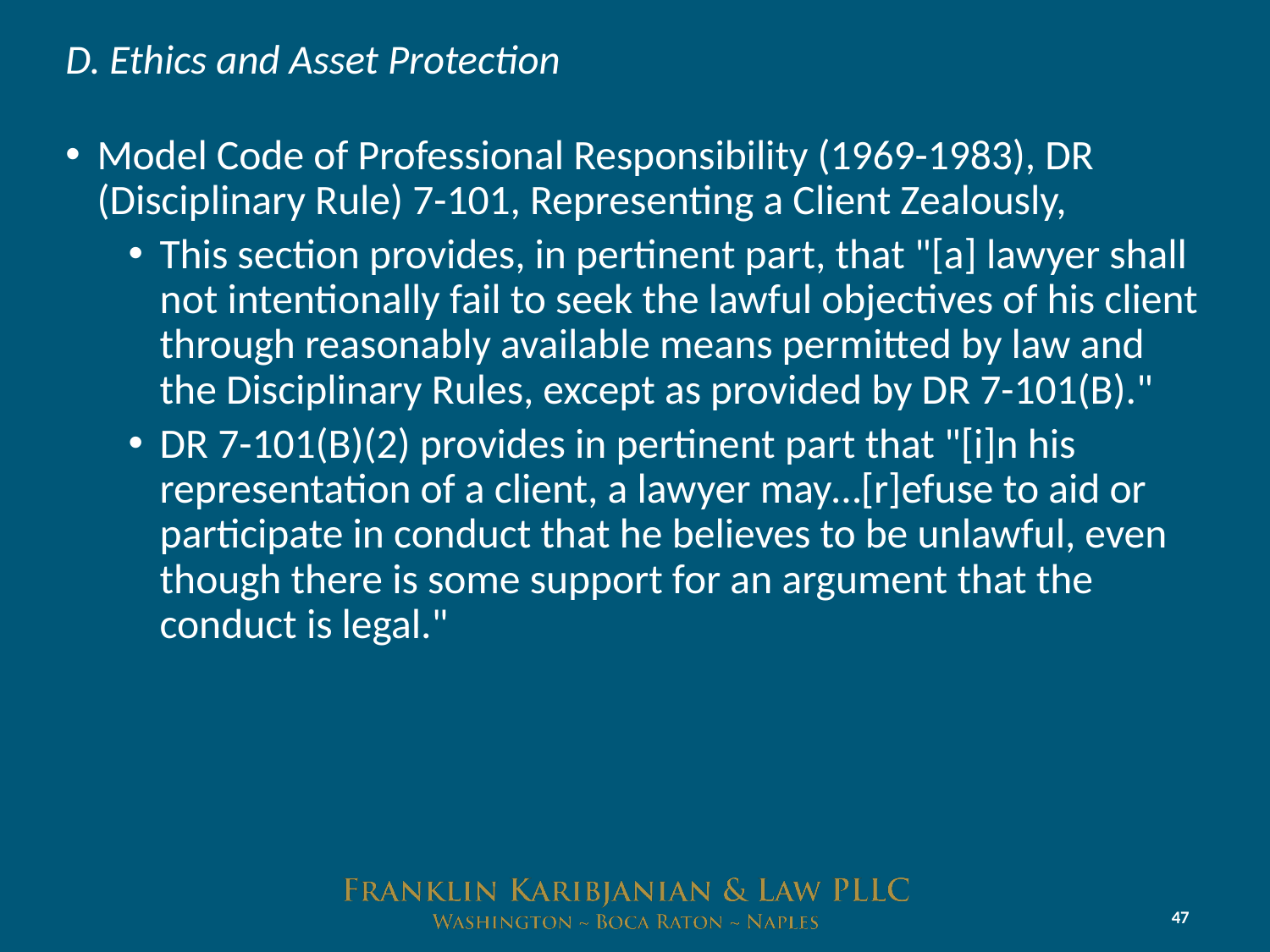

# D. Ethics and Asset Protection
Model Code of Professional Responsibility (1969-1983), DR (Disciplinary Rule) 7-101, Representing a Client Zealously,
This section provides, in pertinent part, that "[a] lawyer shall not intentionally fail to seek the lawful objectives of his client through reasonably available means permitted by law and the Disciplinary Rules, except as provided by DR 7-101(B)."
DR 7-101(B)(2) provides in pertinent part that "[i]n his representation of a client, a lawyer may…[r]efuse to aid or participate in conduct that he believes to be unlawful, even though there is some support for an argument that the conduct is legal."